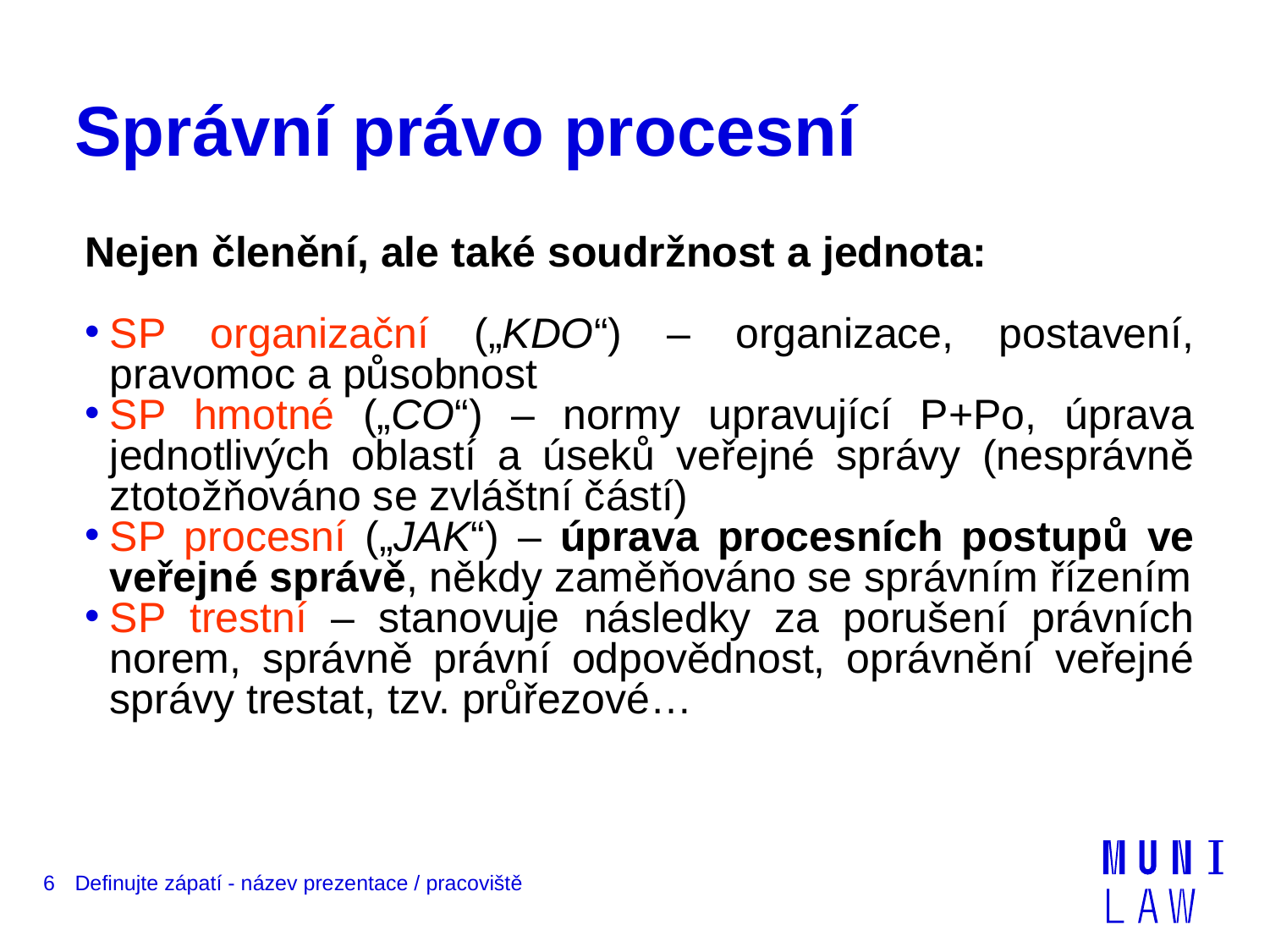

# Správní právo procesní
Nejen členění, ale také soudržnost a jednota:

SP organizační („KDO“) – organizace, postavení, pravomoc a působnost
SP hmotné („CO“) – normy upravující P+Po, úprava jednotlivých oblastí a úseků veřejné správy (nesprávně ztotožňováno se zvláštní částí)
SP procesní („JAK“) – úprava procesních postupů ve veřejné správě, někdy zaměňováno se správním řízením
SP trestní – stanovuje následky za porušení právních norem, správně právní odpovědnost, oprávnění veřejné správy trestat, tzv. průřezové…

6
Definujte zápatí - název prezentace / pracoviště